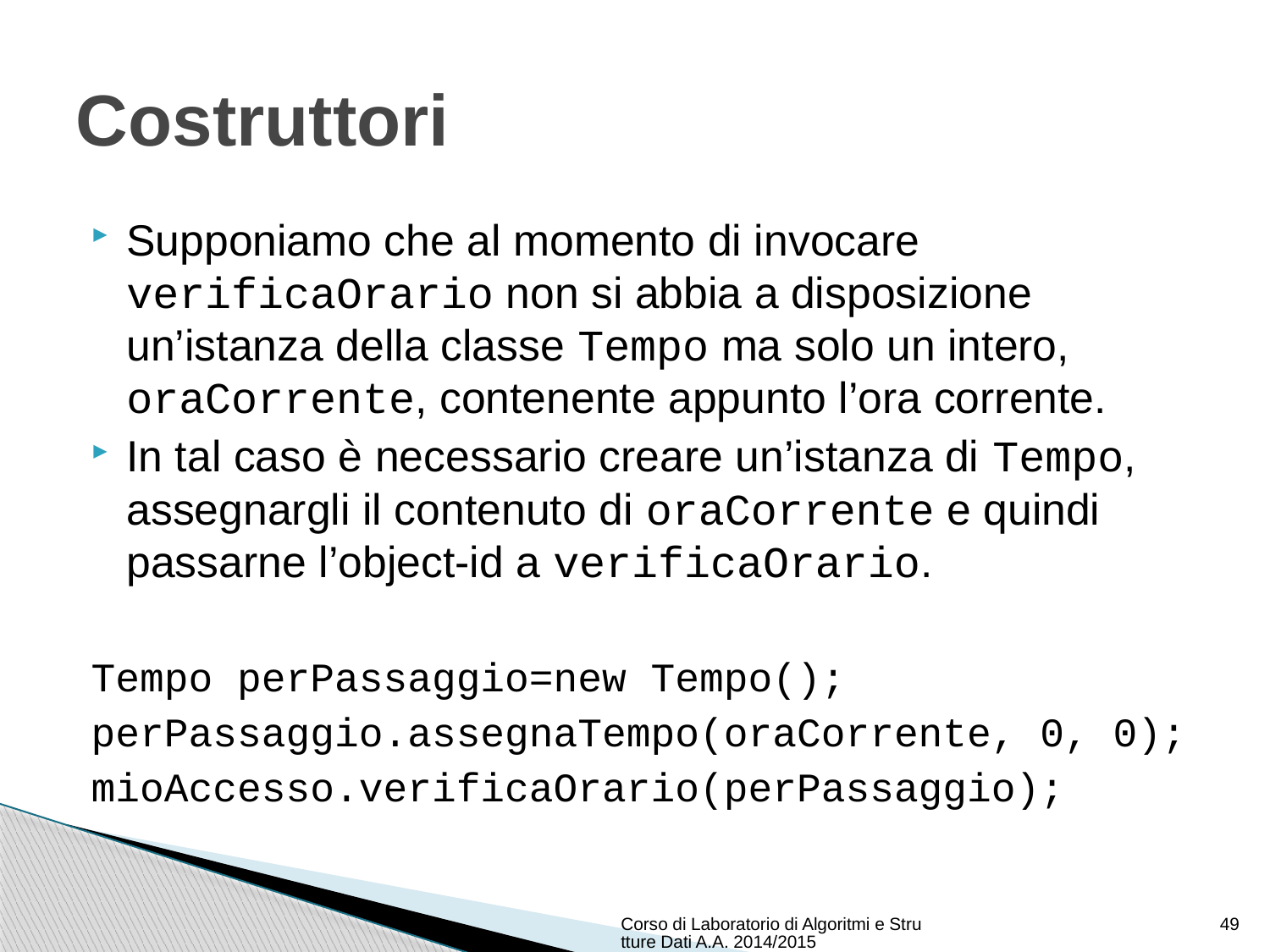

# Costruttori
Supponiamo che al momento di invocare verificaOrario non si abbia a disposizione un’istanza della classe Tempo ma solo un intero, oraCorrente, contenente appunto l’ora corrente.
In tal caso è necessario creare un’istanza di Tempo, assegnargli il contenuto di oraCorrente e quindi passarne l’object-id a verificaOrario.

Tempo perPassaggio=new Tempo();
perPassaggio.assegnaTempo(oraCorrente, 0, 0);
mioAccesso.verificaOrario(perPassaggio);

Corso di Laboratorio di Algoritmi e Strutture Dati A.A. 2014/2015
49